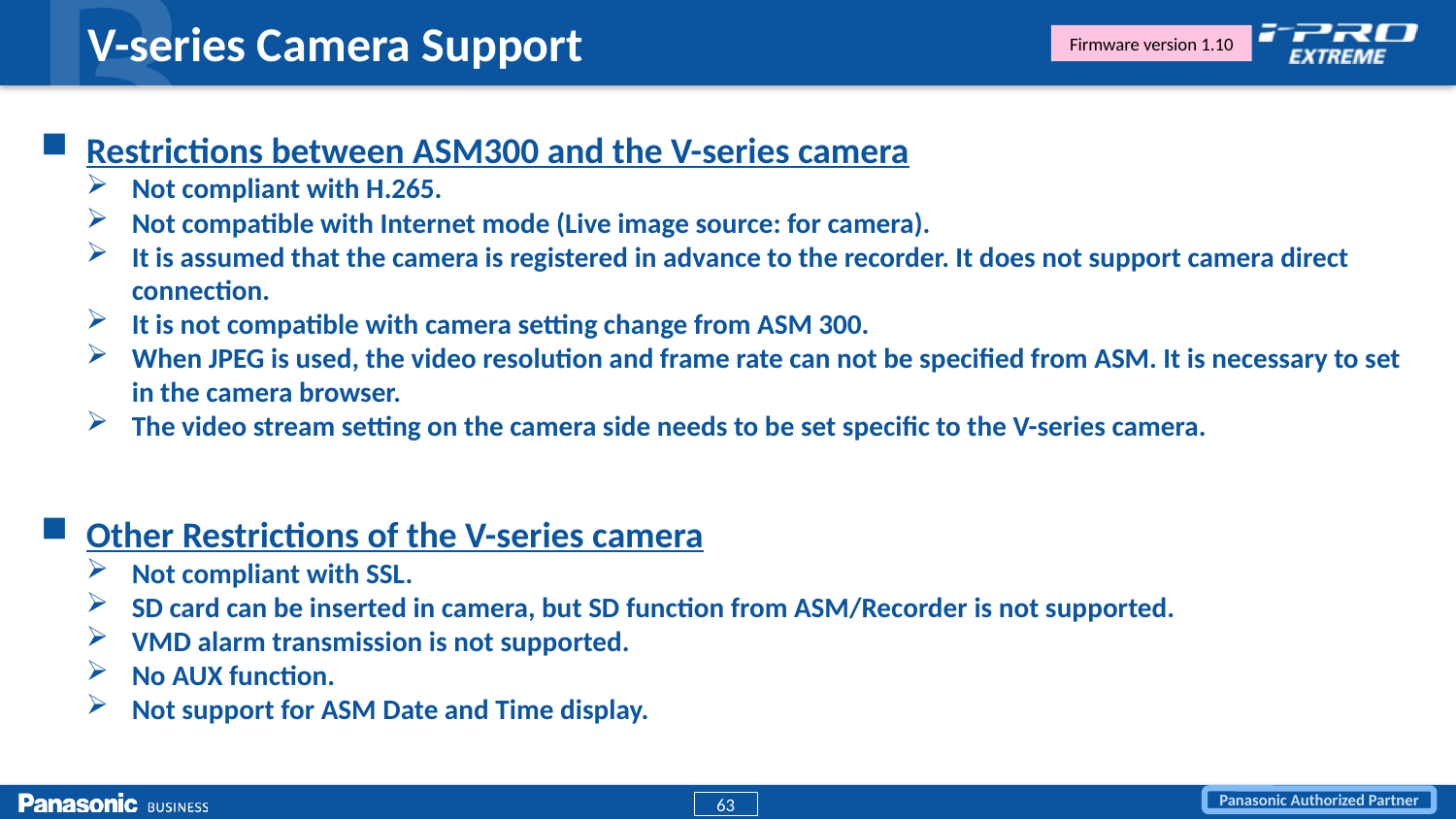

V-series Camera Support
Firmware version 1.10
Restrictions between ASM300 and the V-series camera
Not compliant with H.265.
Not compatible with Internet mode (Live image source: for camera).
It is assumed that the camera is registered in advance to the recorder. It does not support camera direct connection.
It is not compatible with camera setting change from ASM 300.
When JPEG is used, the video resolution and frame rate can not be specified from ASM. It is necessary to set in the camera browser.
The video stream setting on the camera side needs to be set specific to the V-series camera.
Other Restrictions of the V-series camera
Not compliant with SSL.
SD card can be inserted in camera, but SD function from ASM/Recorder is not supported.
VMD alarm transmission is not supported.
No AUX function.
Not support for ASM Date and Time display.